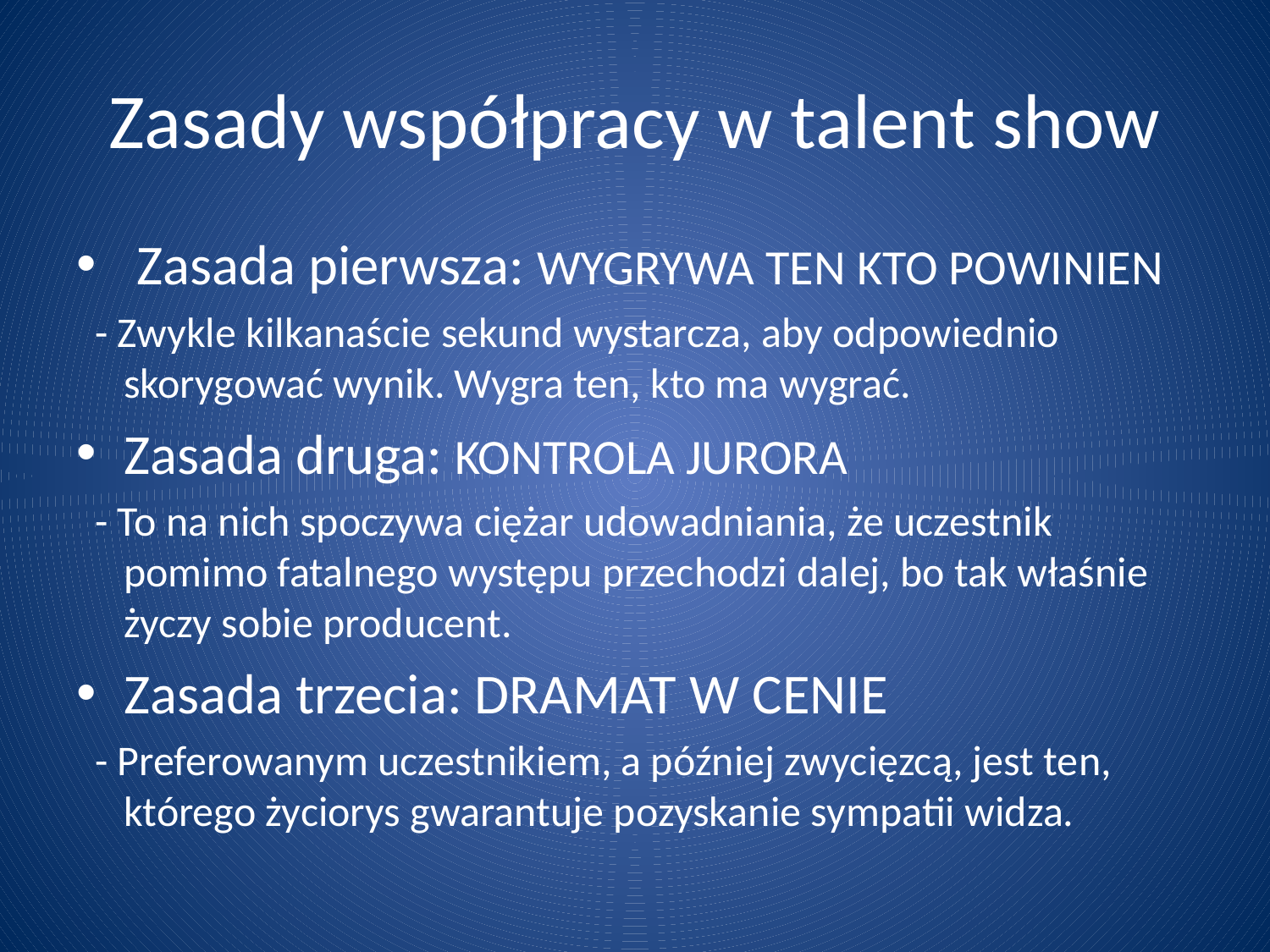

# Zasady współpracy w talent show
 Zasada pierwsza: WYGRYWA TEN KTO POWINIEN
  - Zwykle kilkanaście sekund wystarcza, aby odpowiednio skorygować wynik. Wygra ten, kto ma wygrać.
Zasada druga: KONTROLA JURORA
  - To na nich spoczywa ciężar udowadniania, że uczestnik pomimo fatalnego występu przechodzi dalej, bo tak właśnie życzy sobie producent.
Zasada trzecia: DRAMAT W CENIE
  - Preferowanym uczestnikiem, a później zwycięzcą, jest ten, którego życiorys gwarantuje pozyskanie sympatii widza.